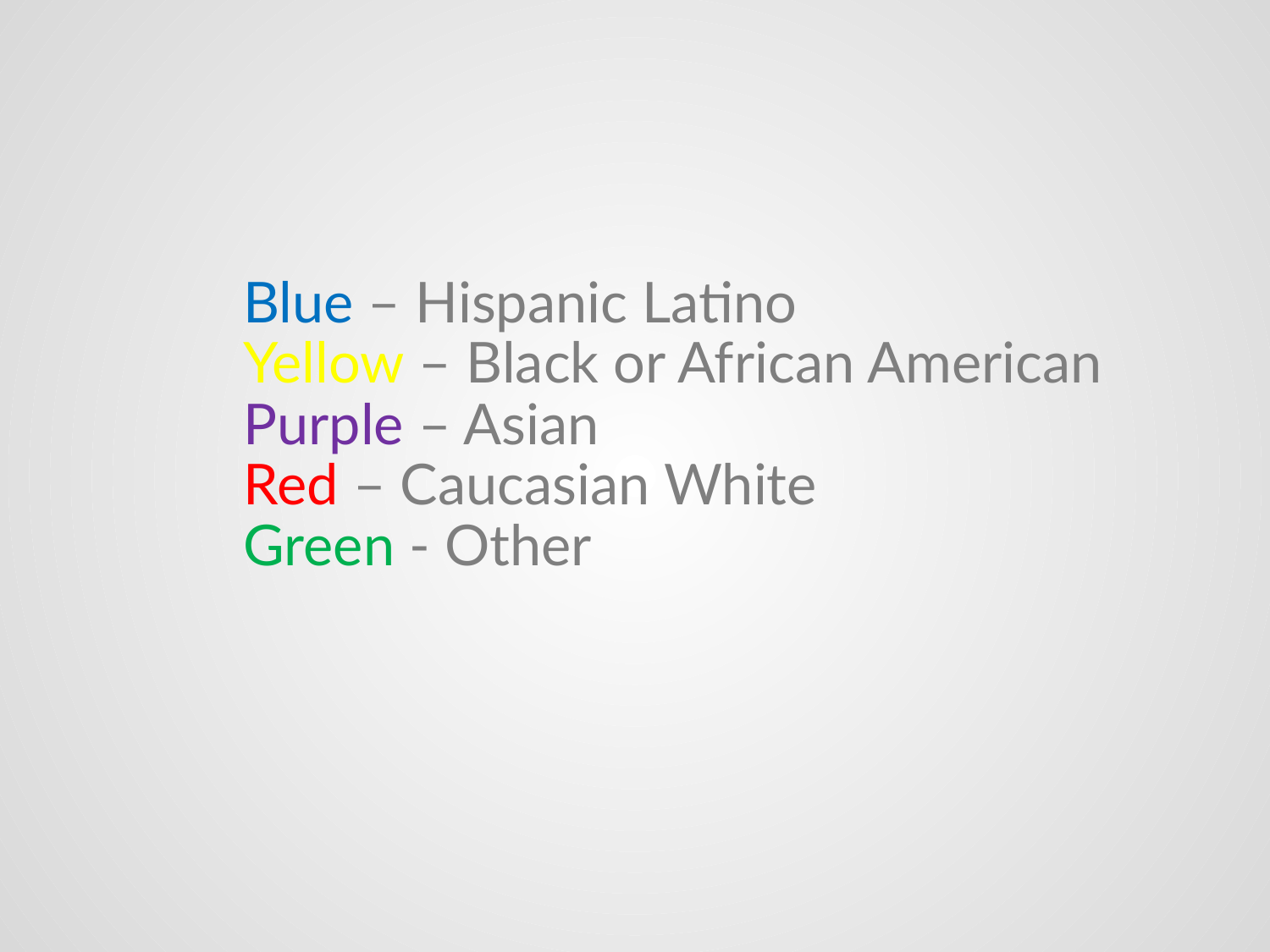

# Blue – Hispanic Latino Yellow – Black or African American Purple – Asian Red – Caucasian White Green - Other